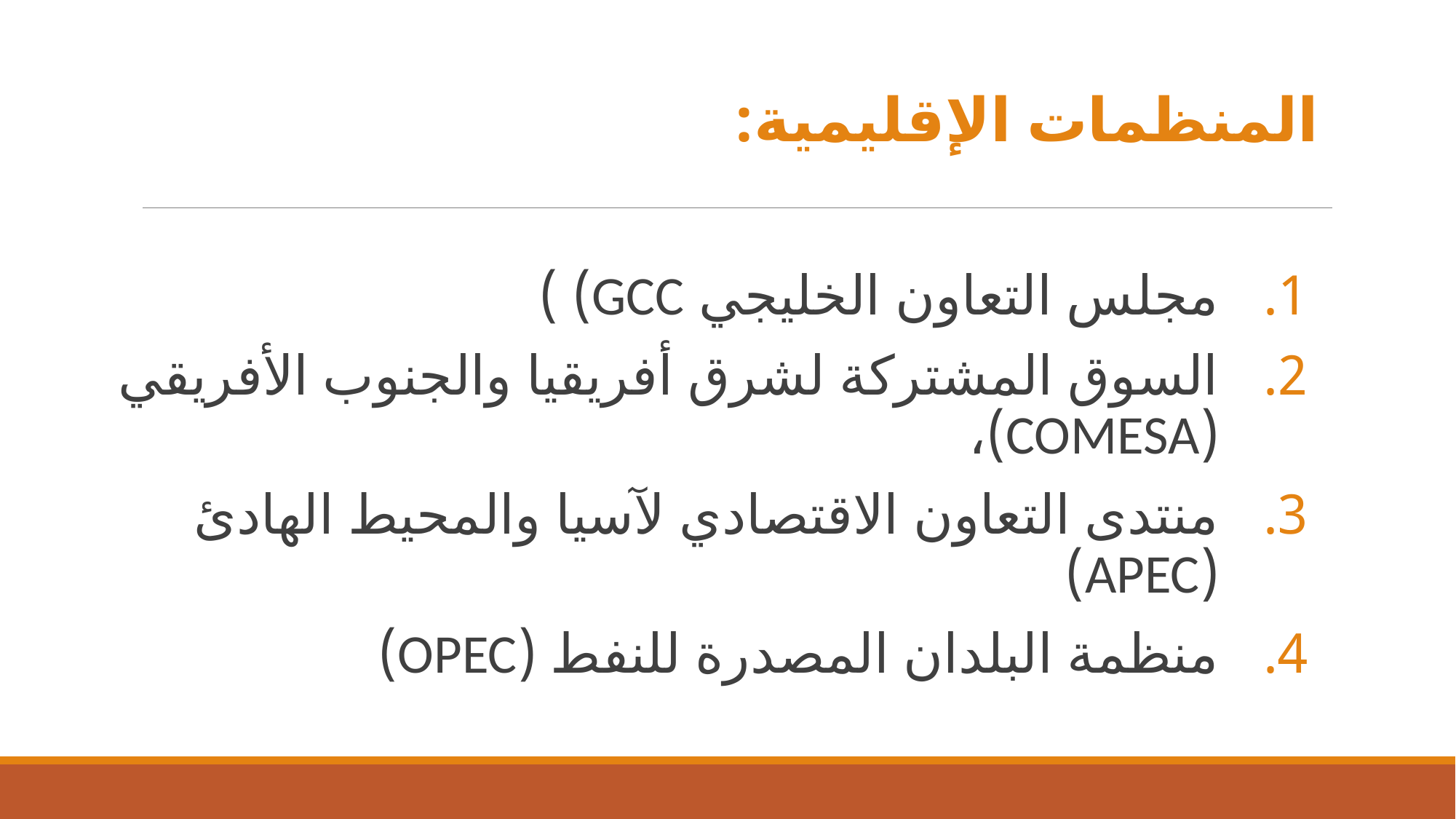

المنظمات الإقليمية:
مجلس التعاون الخليجي GCC) )
السوق المشتركة لشرق أفريقيا والجنوب الأفريقي (COMESA)،
منتدى التعاون الاقتصادي لآسيا والمحيط الهادئ (APEC)
منظمة البلدان المصدرة للنفط (OPEC)